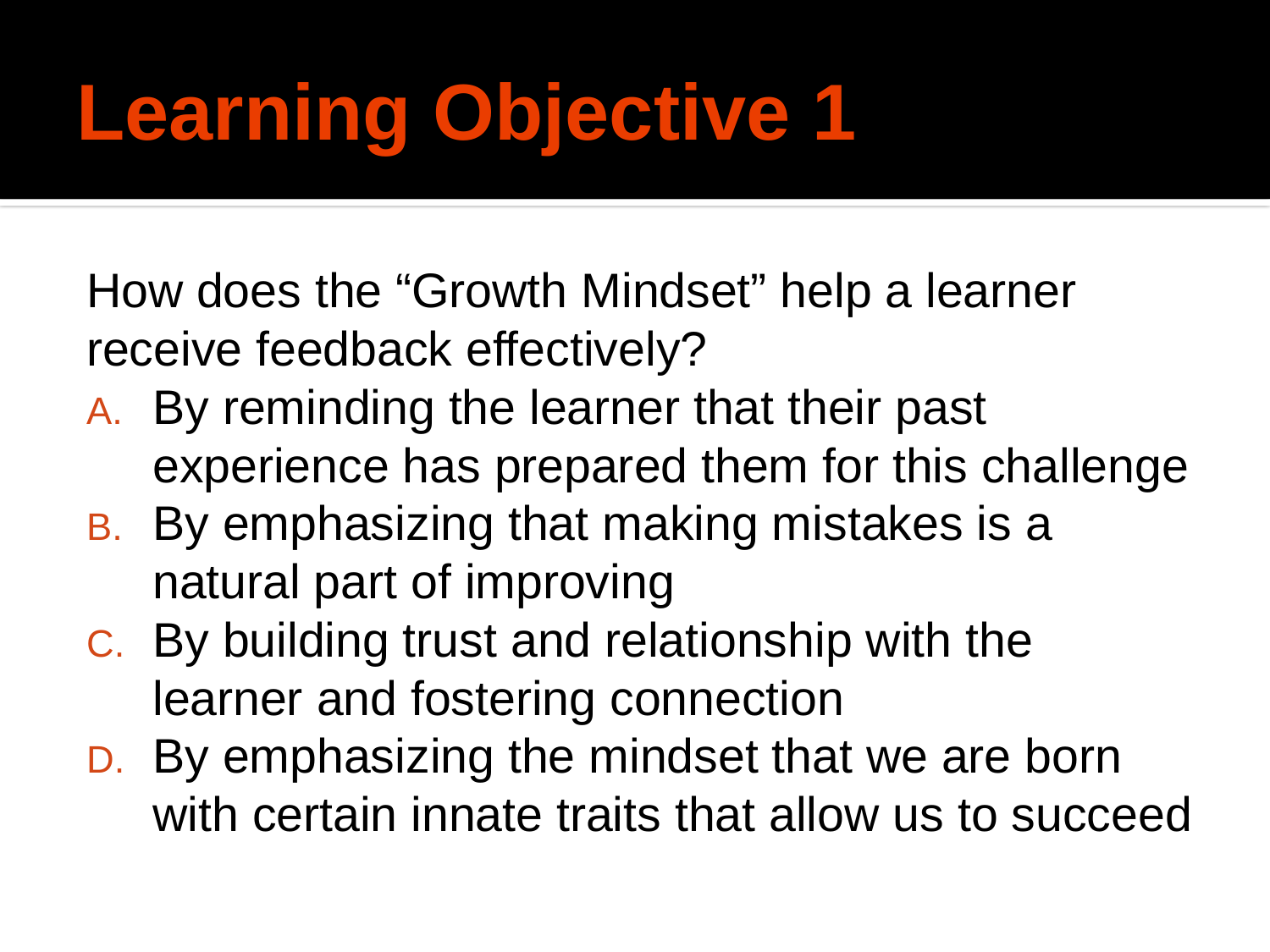

# Learning Objective 1
How does the “Growth Mindset” help a learner receive feedback effectively?
By reminding the learner that their past experience has prepared them for this challenge
By emphasizing that making mistakes is a natural part of improving
By building trust and relationship with the learner and fostering connection
By emphasizing the mindset that we are born with certain innate traits that allow us to succeed